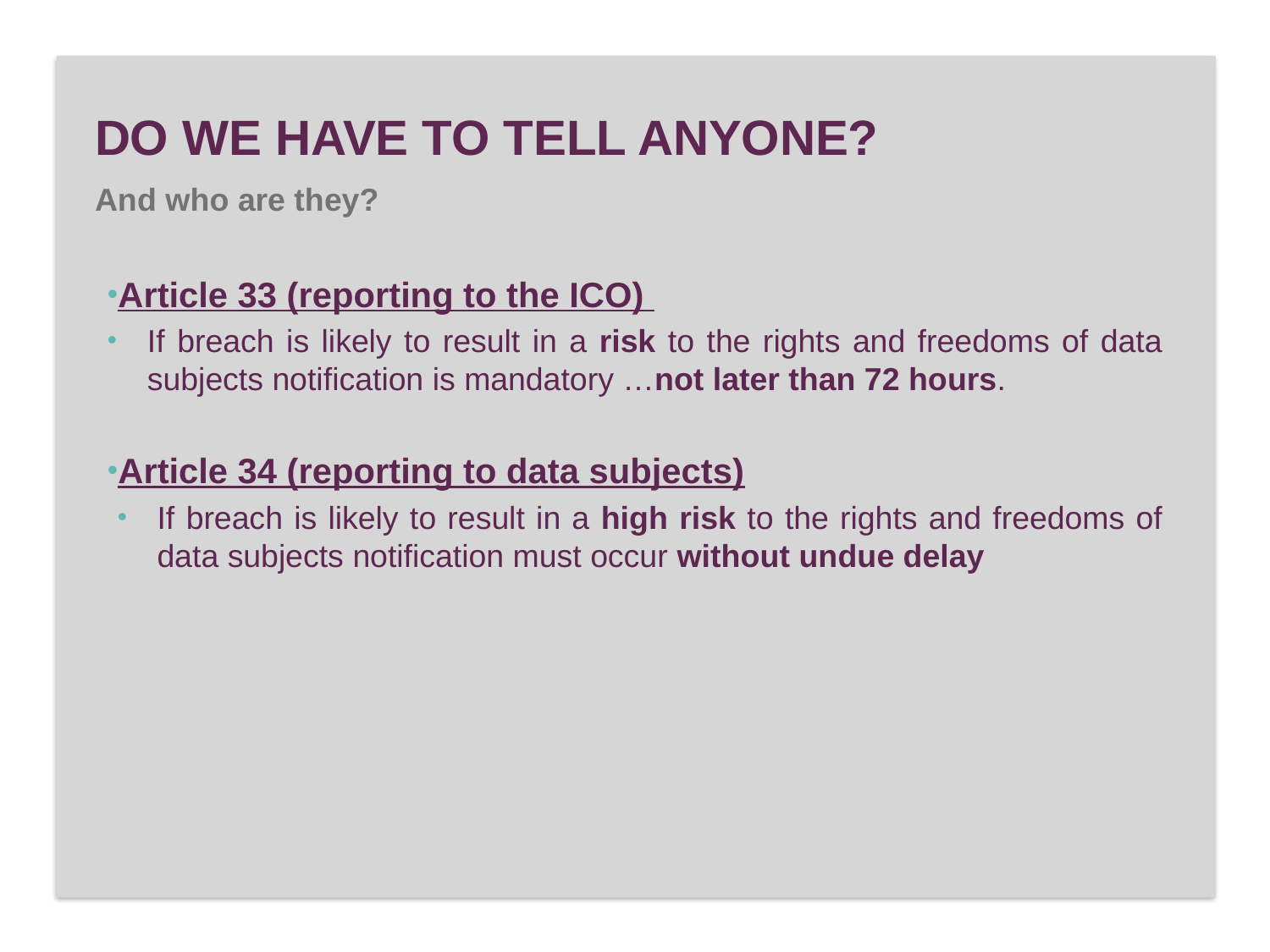

DO WE HAVE TO TELL ANYONE?
And who are they?
Article 33 (reporting to the ICO)
If breach is likely to result in a risk to the rights and freedoms of data subjects notification is mandatory …not later than 72 hours.

Article 34 (reporting to data subjects)
If breach is likely to result in a high risk to the rights and freedoms of data subjects notification must occur without undue delay